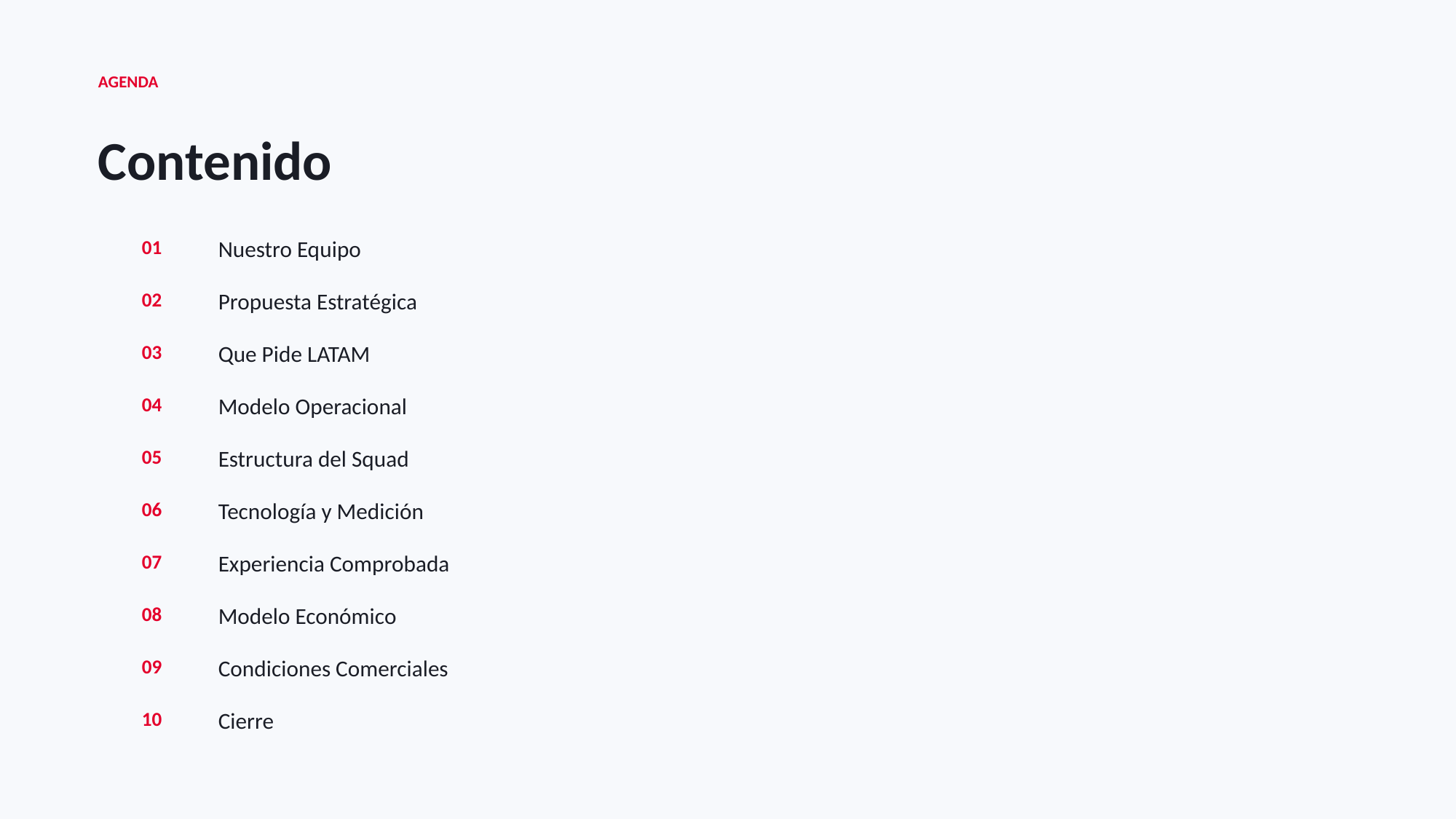

AGENDA
Contenido
01
Nuestro Equipo
02
Propuesta Estratégica
03
Que Pide LATAM
04
Modelo Operacional
05
Estructura del Squad
06
Tecnología y Medición
07
Experiencia Comprobada
08
Modelo Económico
09
Condiciones Comerciales
10
Cierre